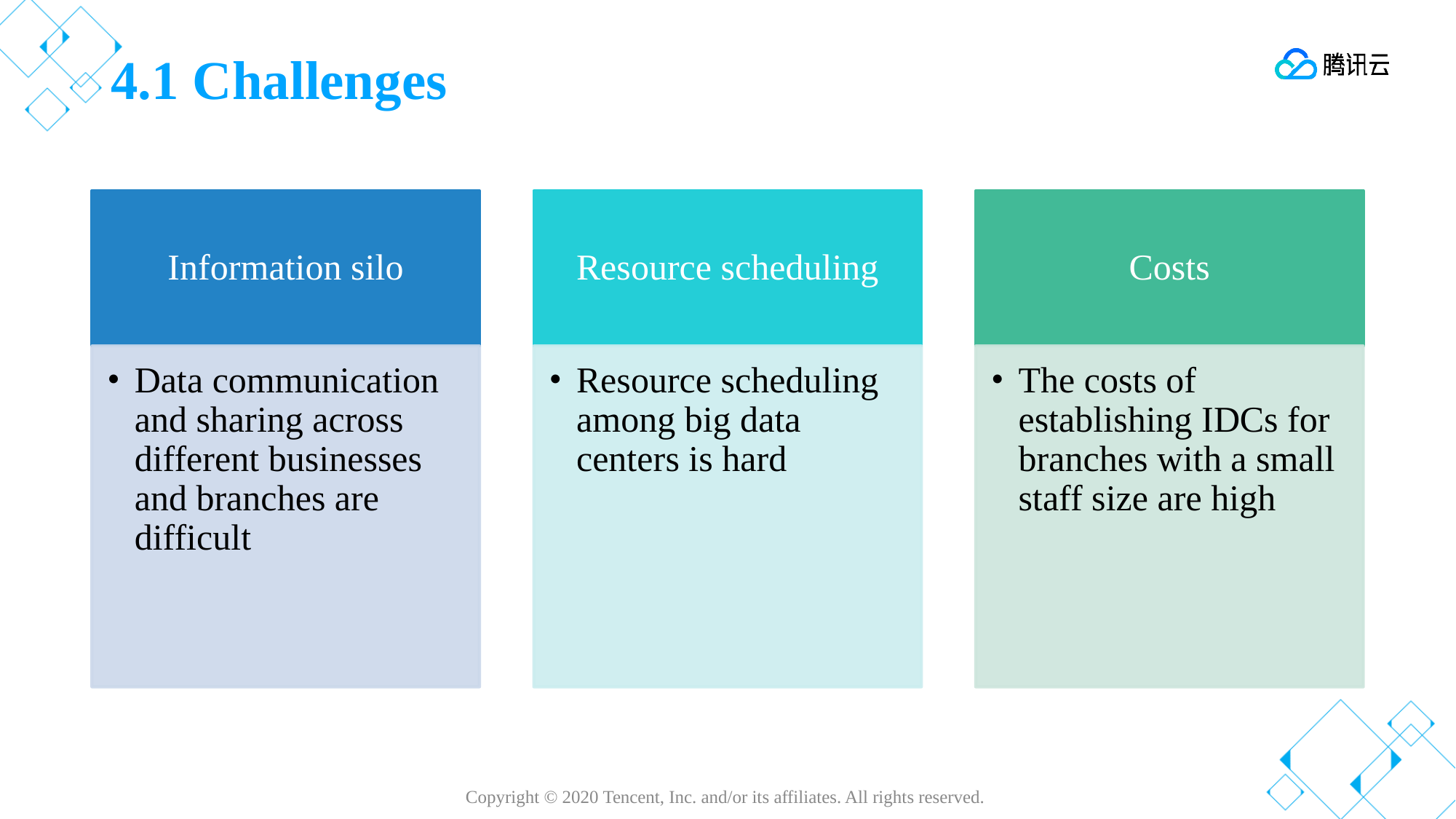

# 4.1 Challenges

Information silo

Resource scheduling

Costs

Data communication and sharing across different businesses and branches are difficult

Resource scheduling among big data centers is hard

The costs of establishing IDCs for branches with a small staff size are high
Copyright © 2020 Tencent, Inc. and/or its affiliates. All rights reserved.